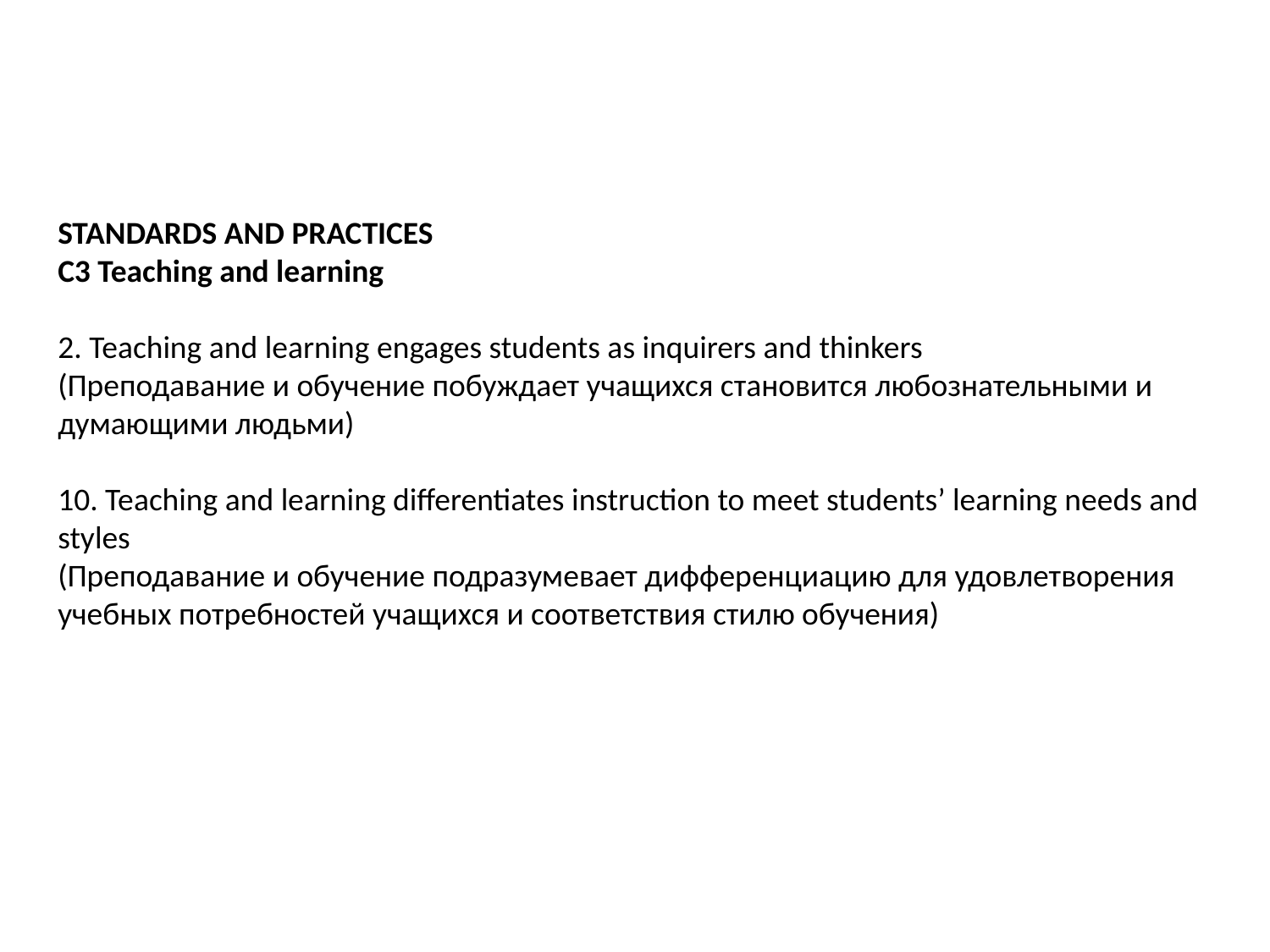

STANDARDS AND PRACTICES
C3 Teaching and learning

2. Teaching and learning engages students as inquirers and thinkers
(Преподавание и обучение побуждает учащихся становится любознательными и думающими людьми)

10. Teaching and learning differentiates instruction to meet students’ learning needs and styles
(Преподавание и обучение подразумевает дифференциацию для удовлетворения учебных потребностей учащихся и соответствия стилю обучения)